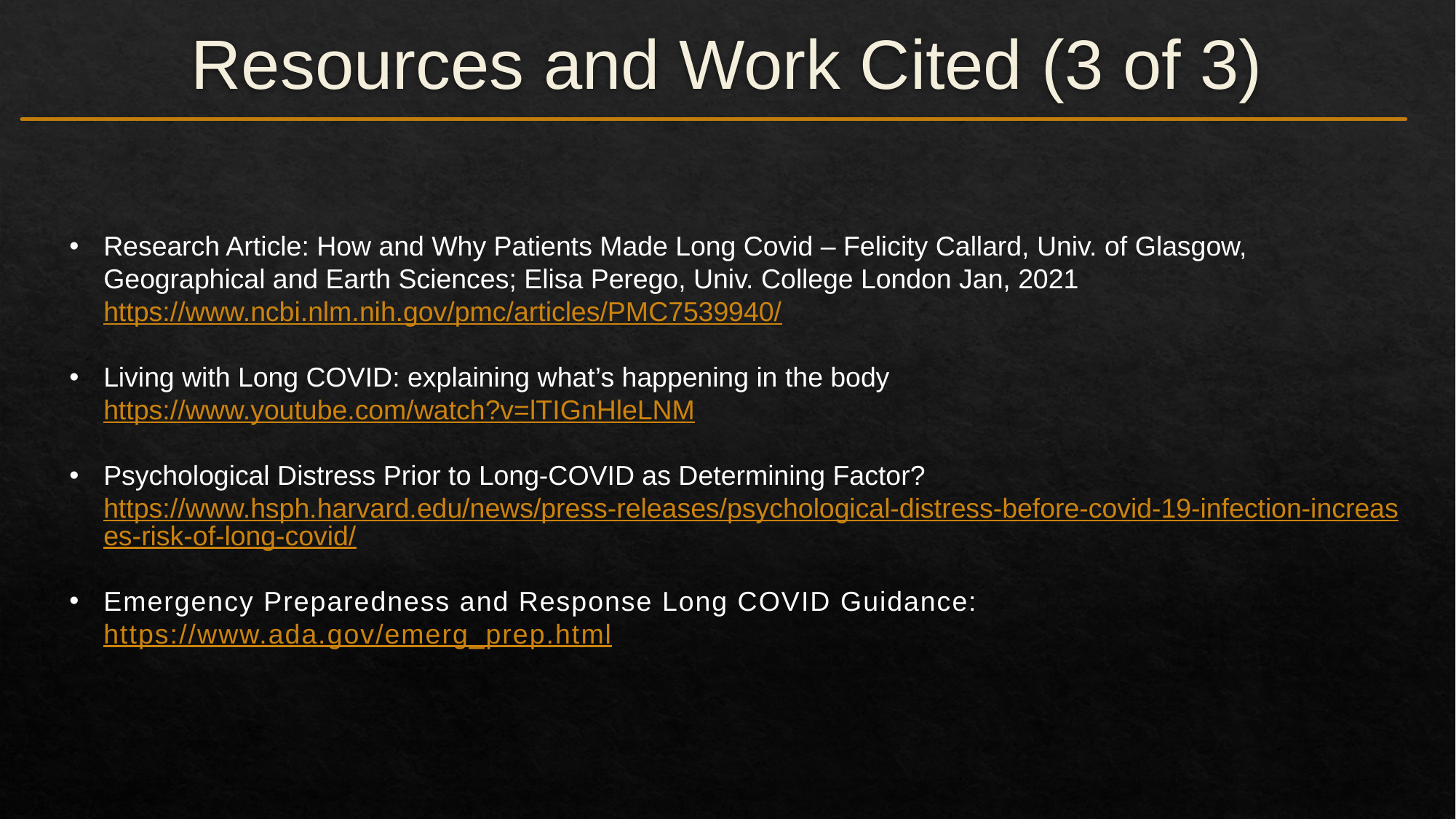

# Resources and Work Cited (3 of 3)

Research Article: How and Why Patients Made Long Covid – Felicity Callard, Univ. of Glasgow, Geographical and Earth Sciences; Elisa Perego, Univ. College London Jan, 2021 https://www.ncbi.nlm.nih.gov/pmc/articles/PMC7539940/

Living with Long COVID: explaining what’s happening in the body https://www.youtube.com/watch?v=lTIGnHleLNM

Psychological Distress Prior to Long-COVID as Determining Factor? https://www.hsph.harvard.edu/news/press-releases/psychological-distress-before-covid-19-infection-increases-risk-of-long-covid/

Emergency Preparedness and Response Long COVID Guidance: https://www.ada.gov/emerg_prep.html